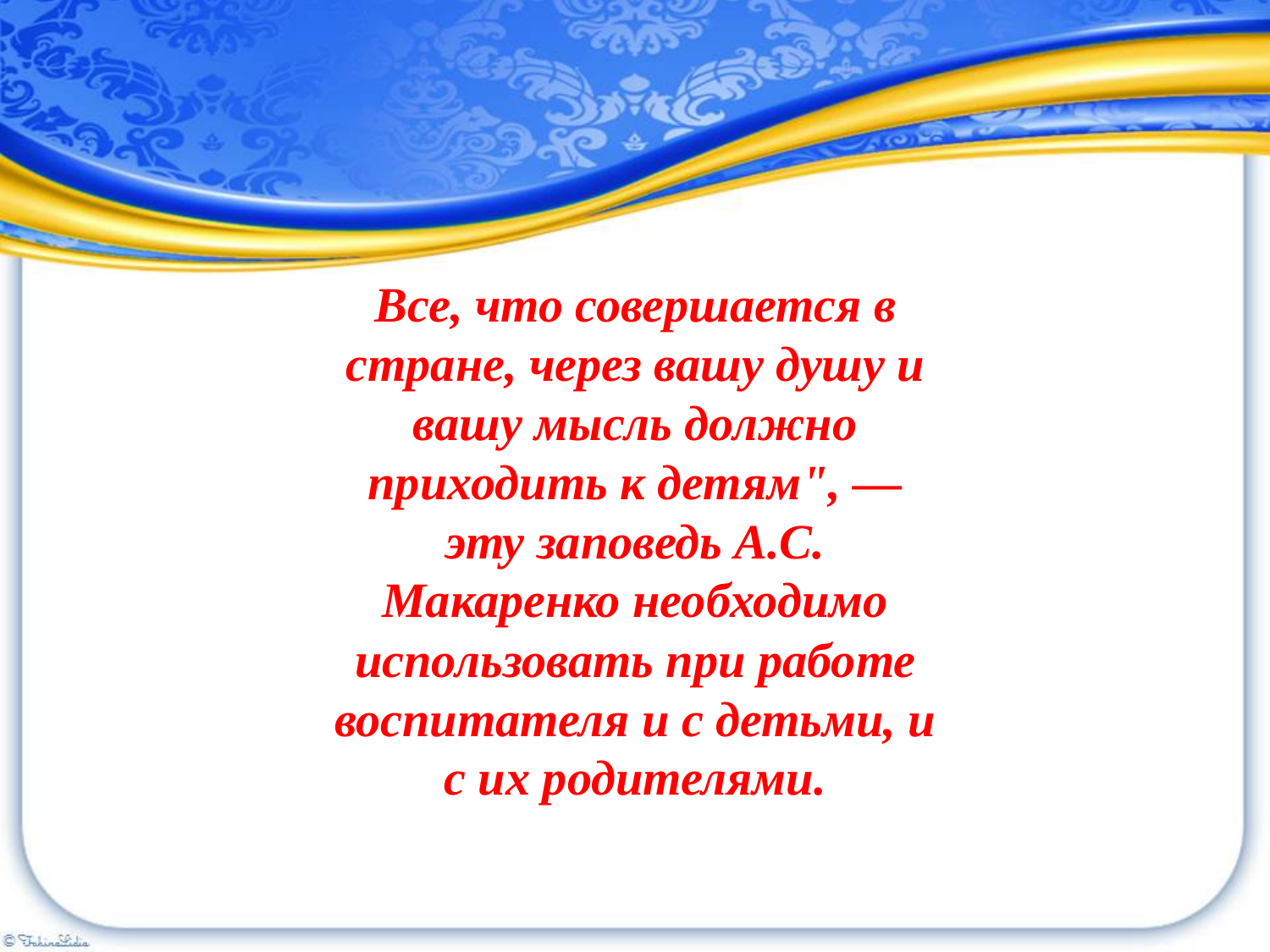

Все, что совершается в стране, через вашу душу и вашу мысль должно приходить к детям", — эту заповедь А.С. Макаренко необходимо использовать при работе воспитателя и с детьми, и с их родителями.